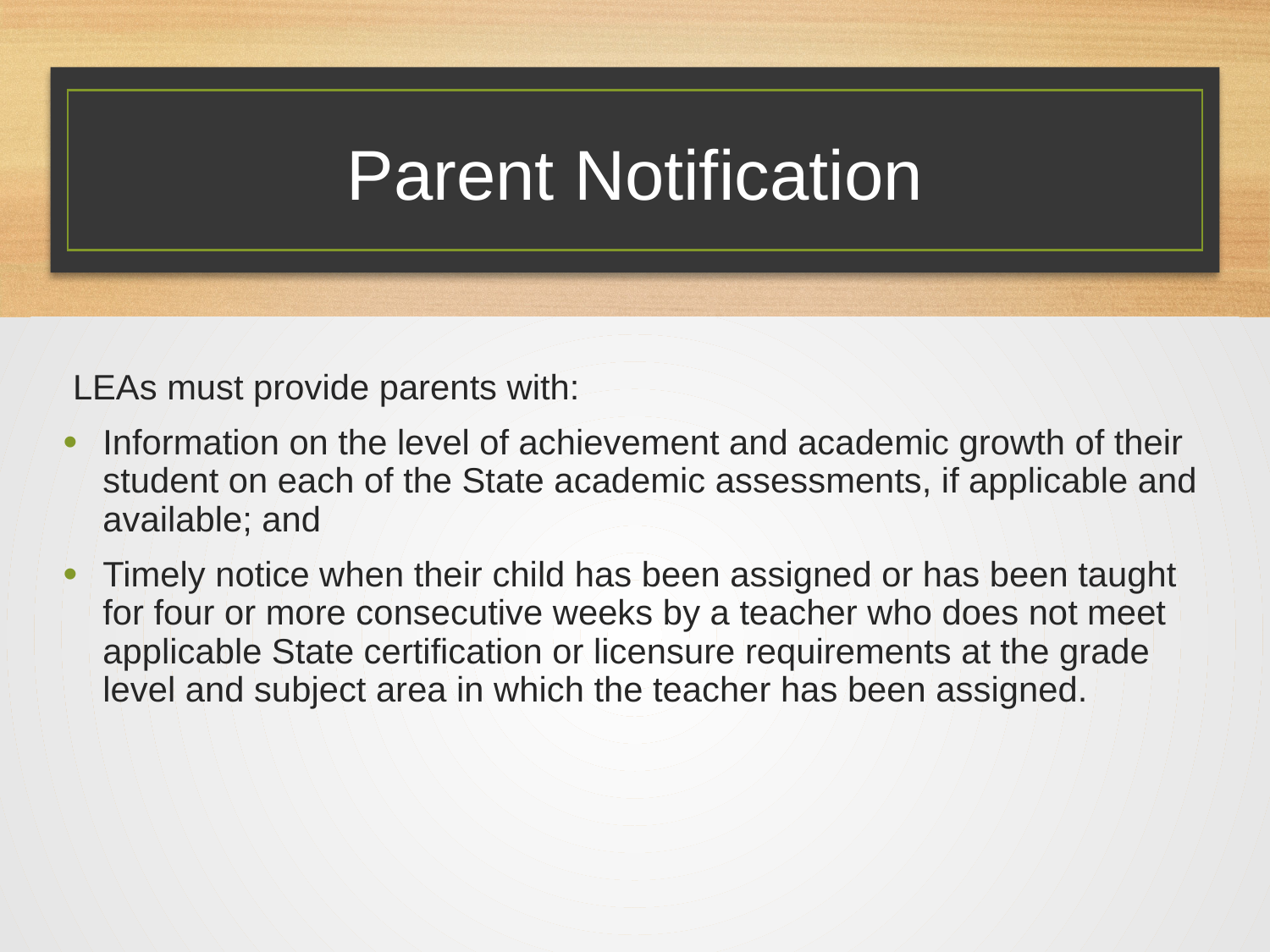

# Parent Notification

LEAs must provide parents with:
Information on the level of achievement and academic growth of their student on each of the State academic assessments, if applicable and available; and
Timely notice when their child has been assigned or has been taught for four or more consecutive weeks by a teacher who does not meet applicable State certification or licensure requirements at the grade level and subject area in which the teacher has been assigned.